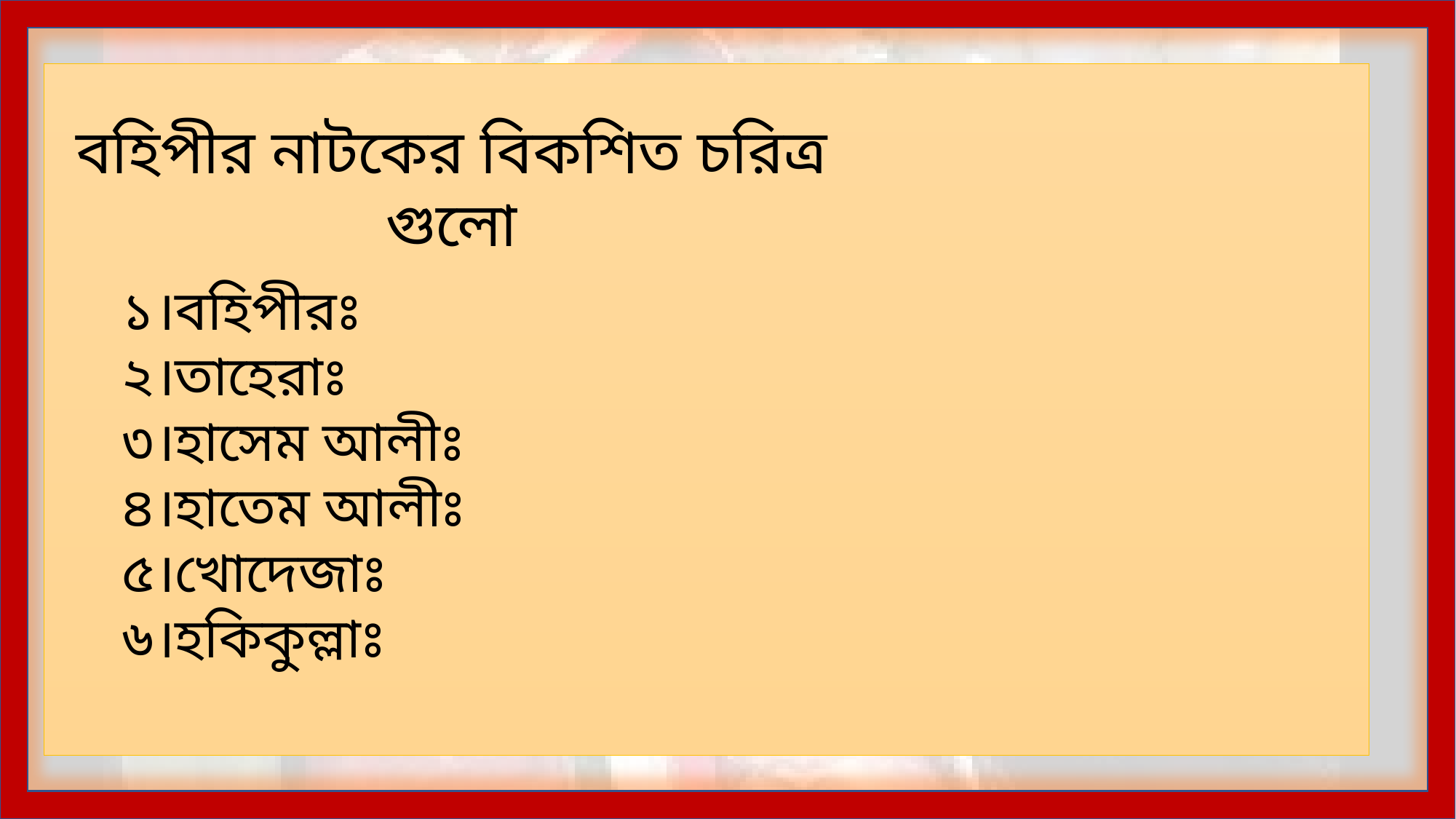

বহিপীর নাটকের বিকশিত চরিত্র গুলো
১।বহিপীরঃ
২।তাহেরাঃ
৩।হাসেম আলীঃ
৪।হাতেম আলীঃ
৫।খোদেজাঃ
৬।হকিকুল্লাঃ